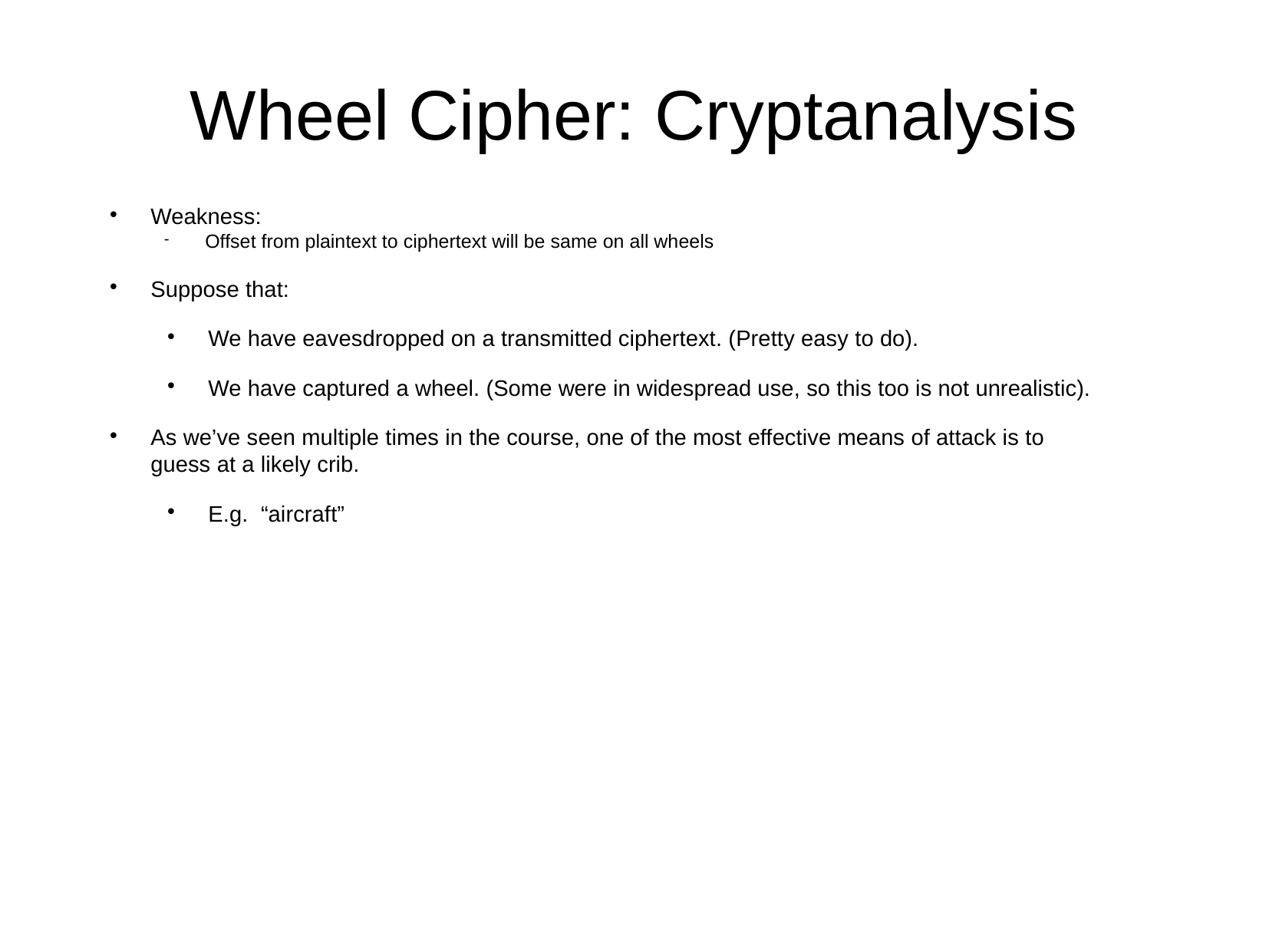

# Wheel Cipher: Cryptanalysis
Weakness:
Offset from plaintext to ciphertext will be same on all wheels
Suppose that:
We have eavesdropped on a transmitted ciphertext. (Pretty easy to do).
We have captured a wheel. (Some were in widespread use, so this too is not unrealistic).
As we’ve seen multiple times in the course, one of the most effective means of attack is to guess at a likely crib.
E.g.  “aircraft”